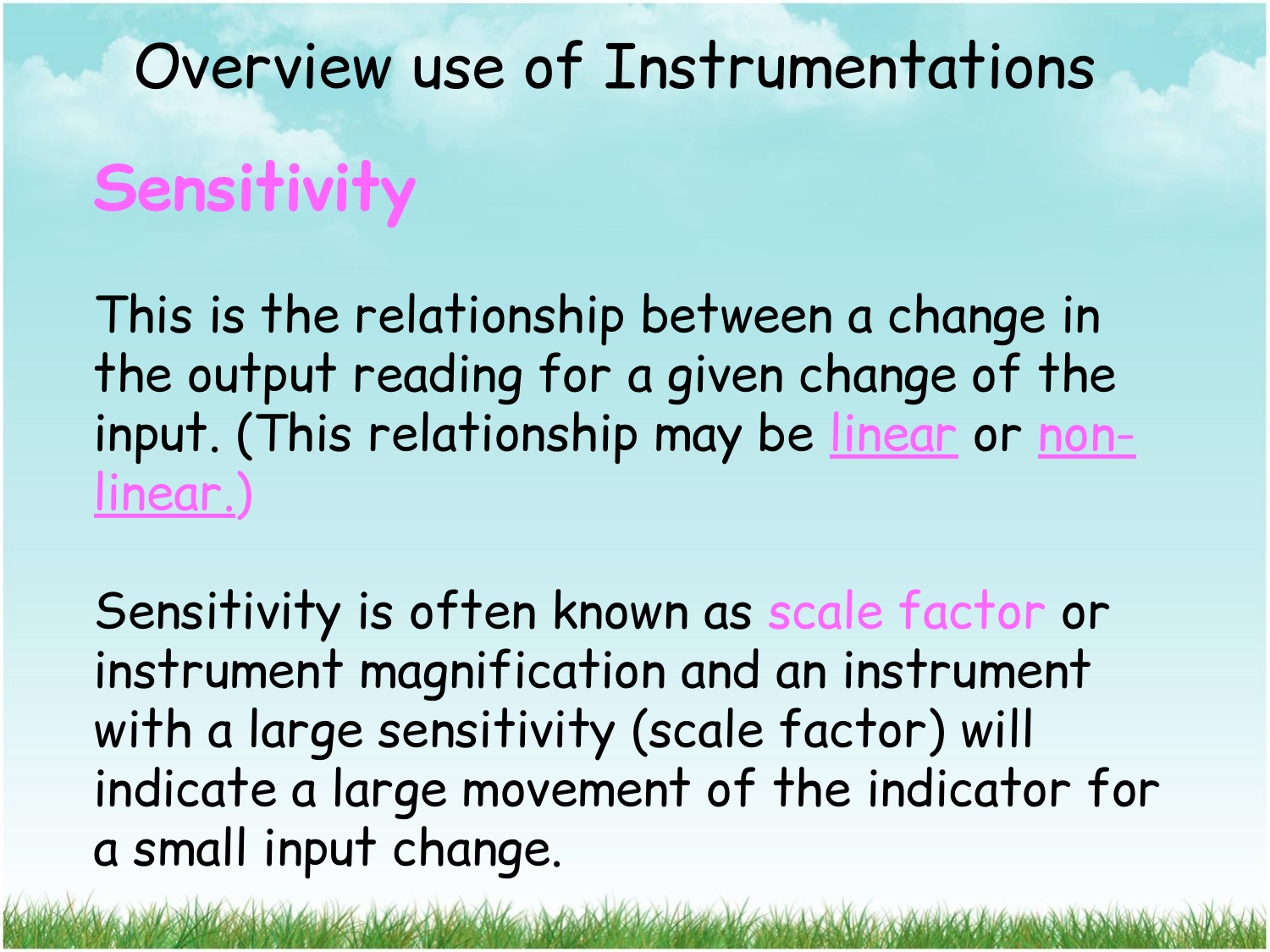

Overview use of Instrumentations
Sensitivity

This is the relationship between a change in the output reading for a given change of the input. (This relationship may be linear or non-linear.)

Sensitivity is often known as scale factor or instrument magnification and an instrument with a large sensitivity (scale factor) will indicate a large movement of the indicator for a small input change.